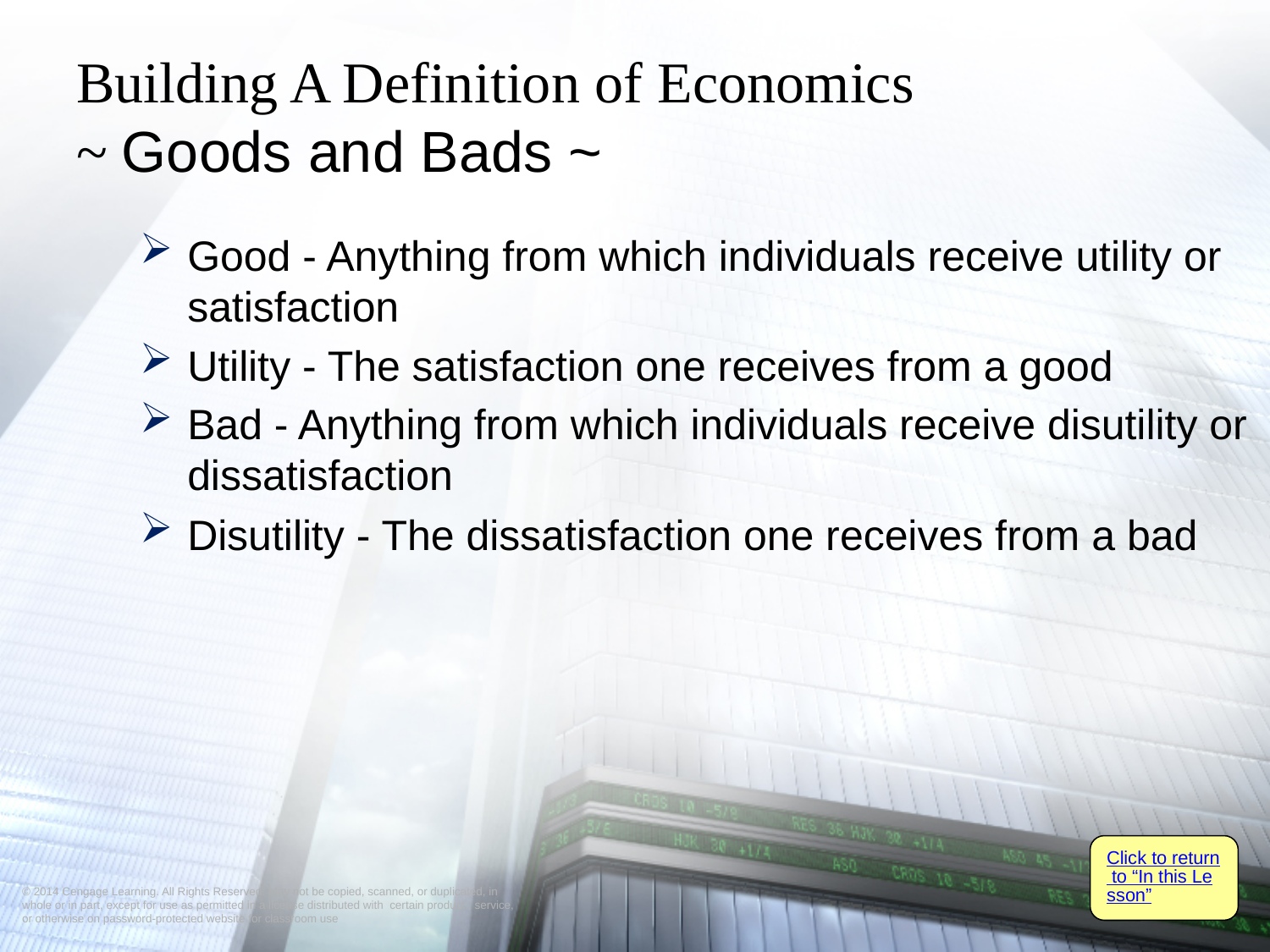

# Building A Definition of Economics ~ Goods and Bads ~
Good - Anything from which individuals receive utility or satisfaction
Utility - The satisfaction one receives from a good
Bad - Anything from which individuals receive disutility or dissatisfaction
Disutility - The dissatisfaction one receives from a bad

Click to return to “In this Lesson”
© 2014 Cengage Learning. All Rights Reserved. May not be copied, scanned, or duplicated, in whole or in part, except for use as permitted in a license distributed with  certain product , service, or otherwise on password-protected website for classroom use